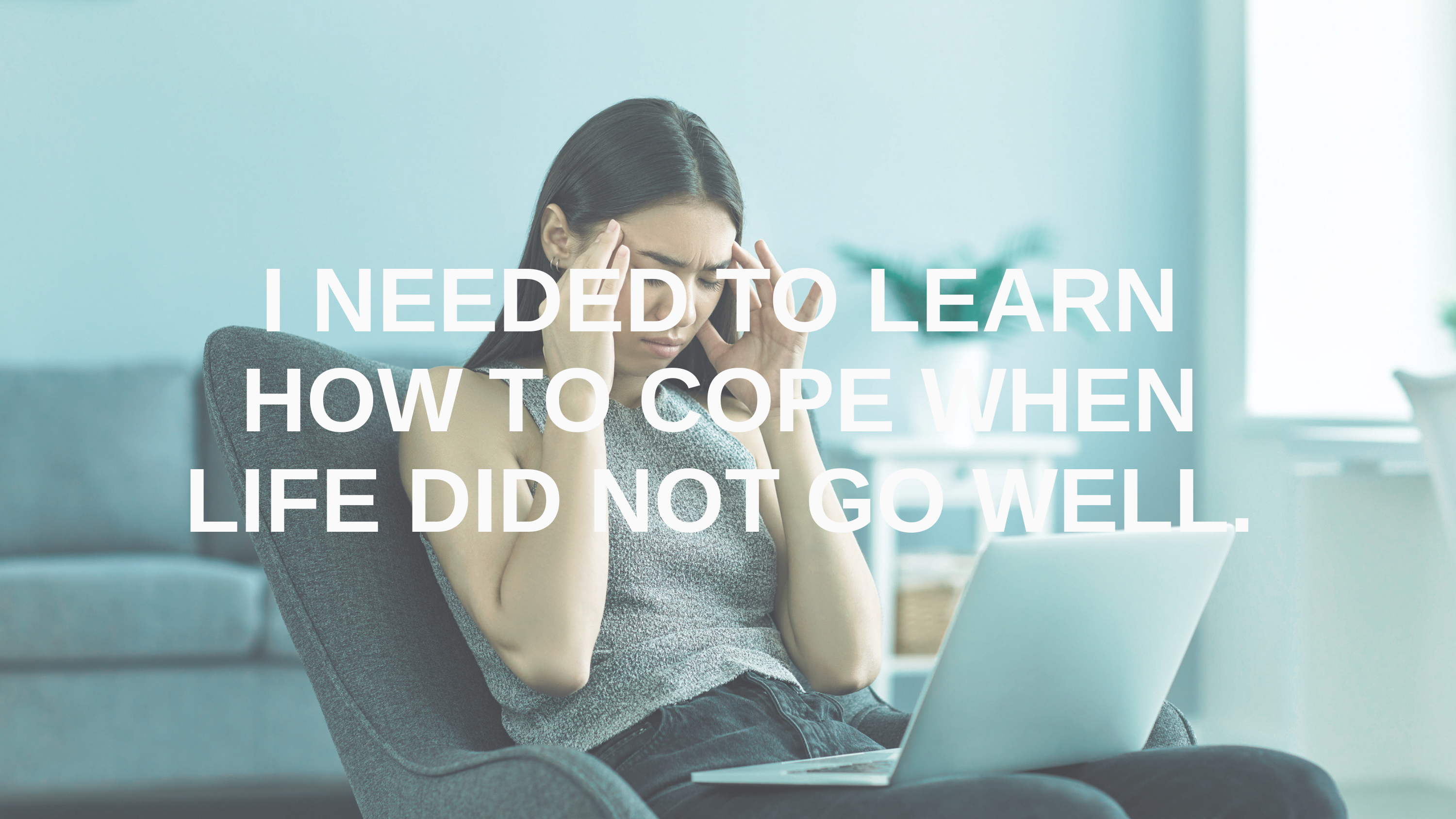

I NEEDED TO LEARN HOW TO COPE WHEN LIFE DID NOT GO WELL.